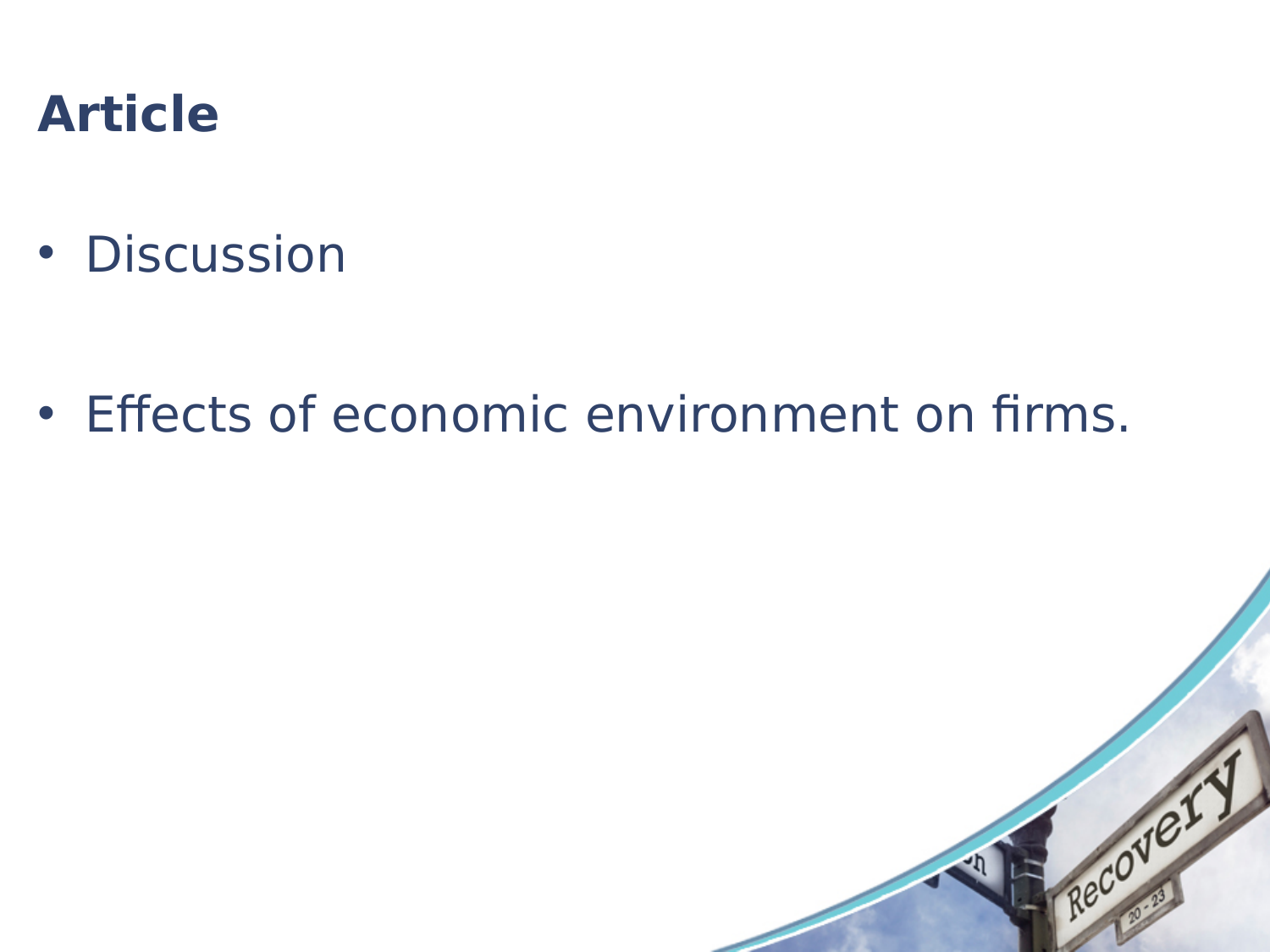

# Article
Discussion

Effects of economic environment on firms.